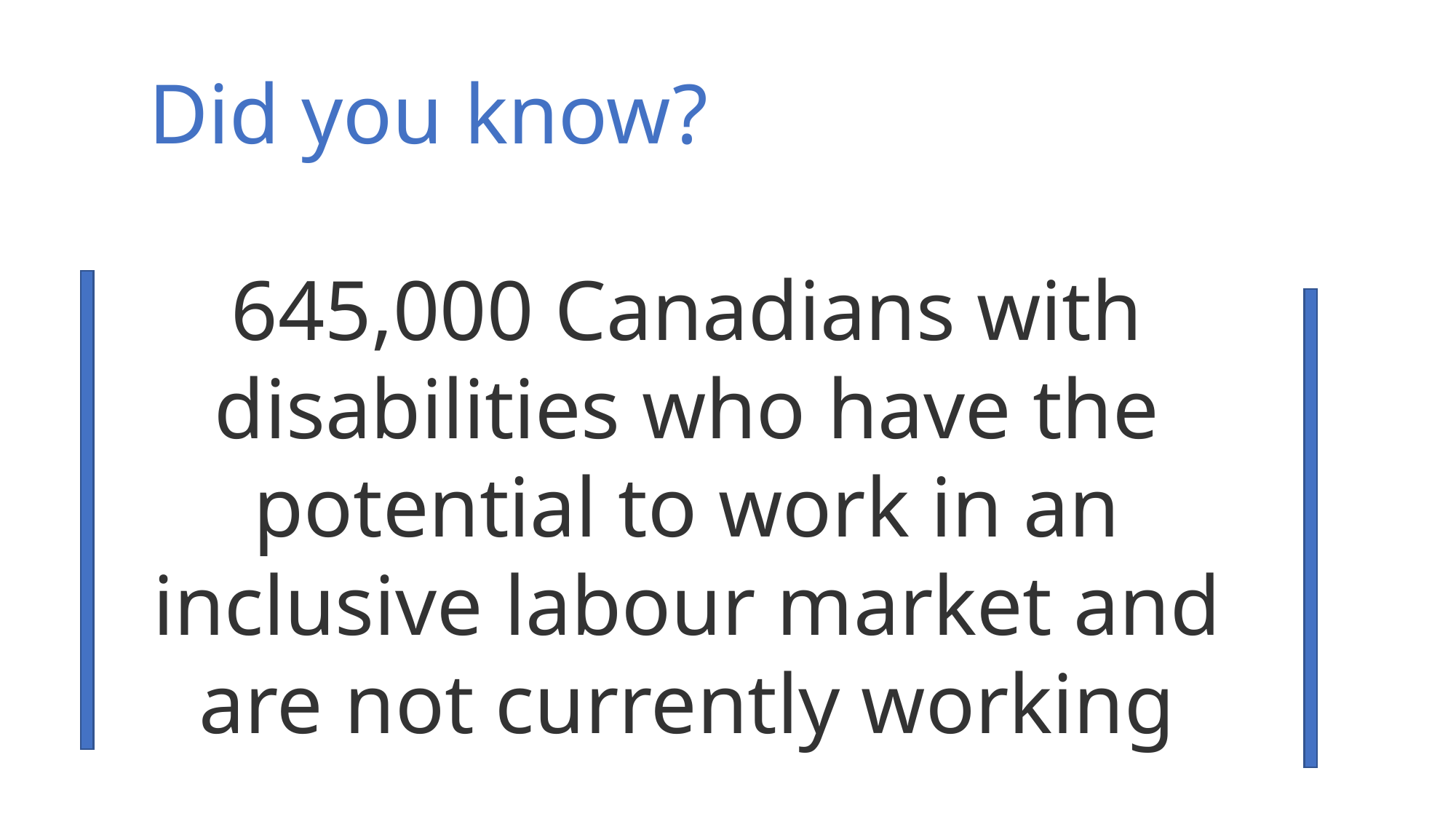

Did you know?

645,000 Canadians with disabilities who have the potential to work in an inclusive labour market and are not currently working